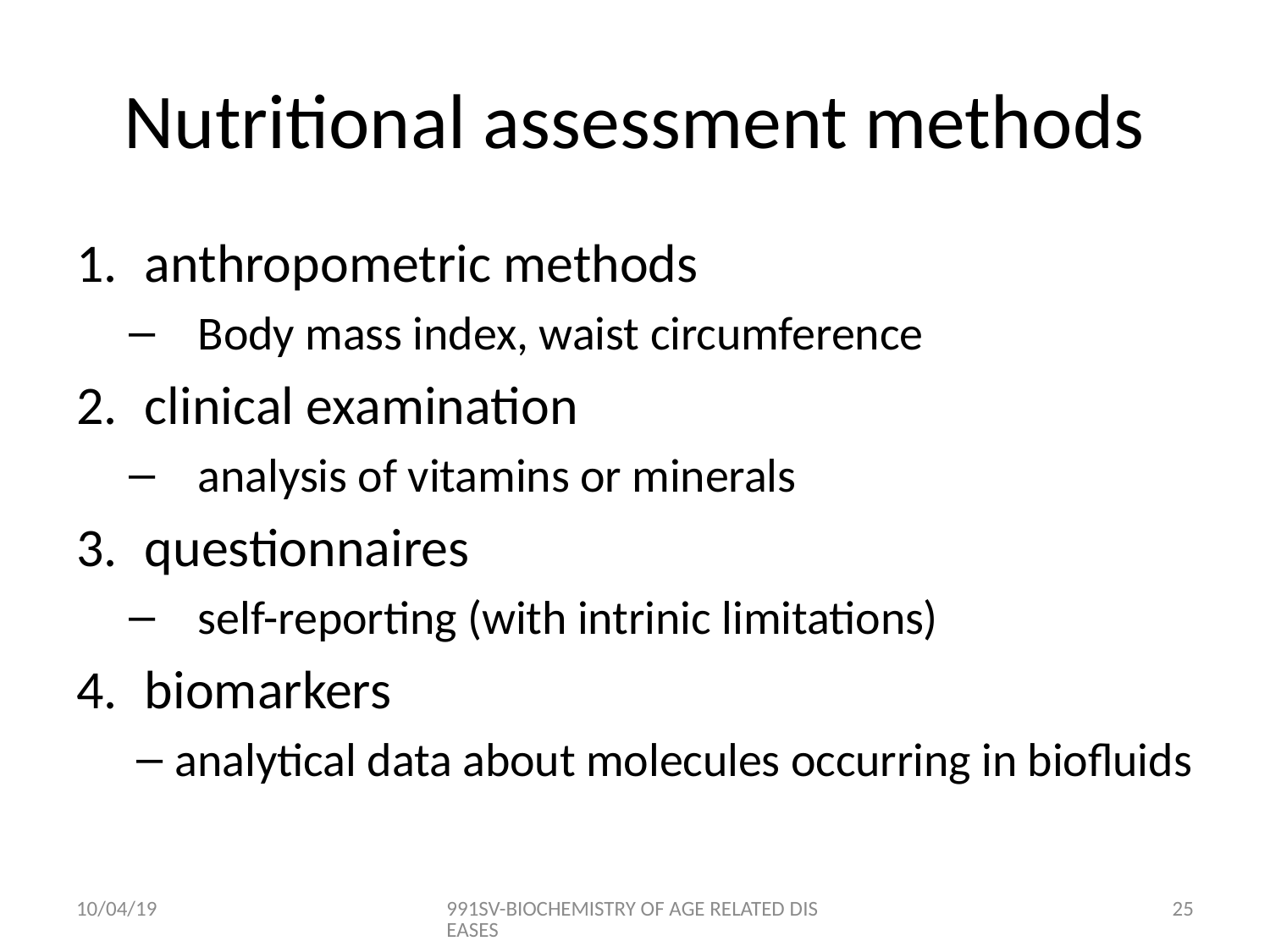

# Nutritional assessment methods
anthropometric methods
Body mass index, waist circumference
clinical examination
analysis of vitamins or minerals
questionnaires
self-reporting (with intrinic limitations)
biomarkers
analytical data about molecules occurring in biofluids
10/04/19
991SV-BIOCHEMISTRY OF AGE RELATED DISEASES
25